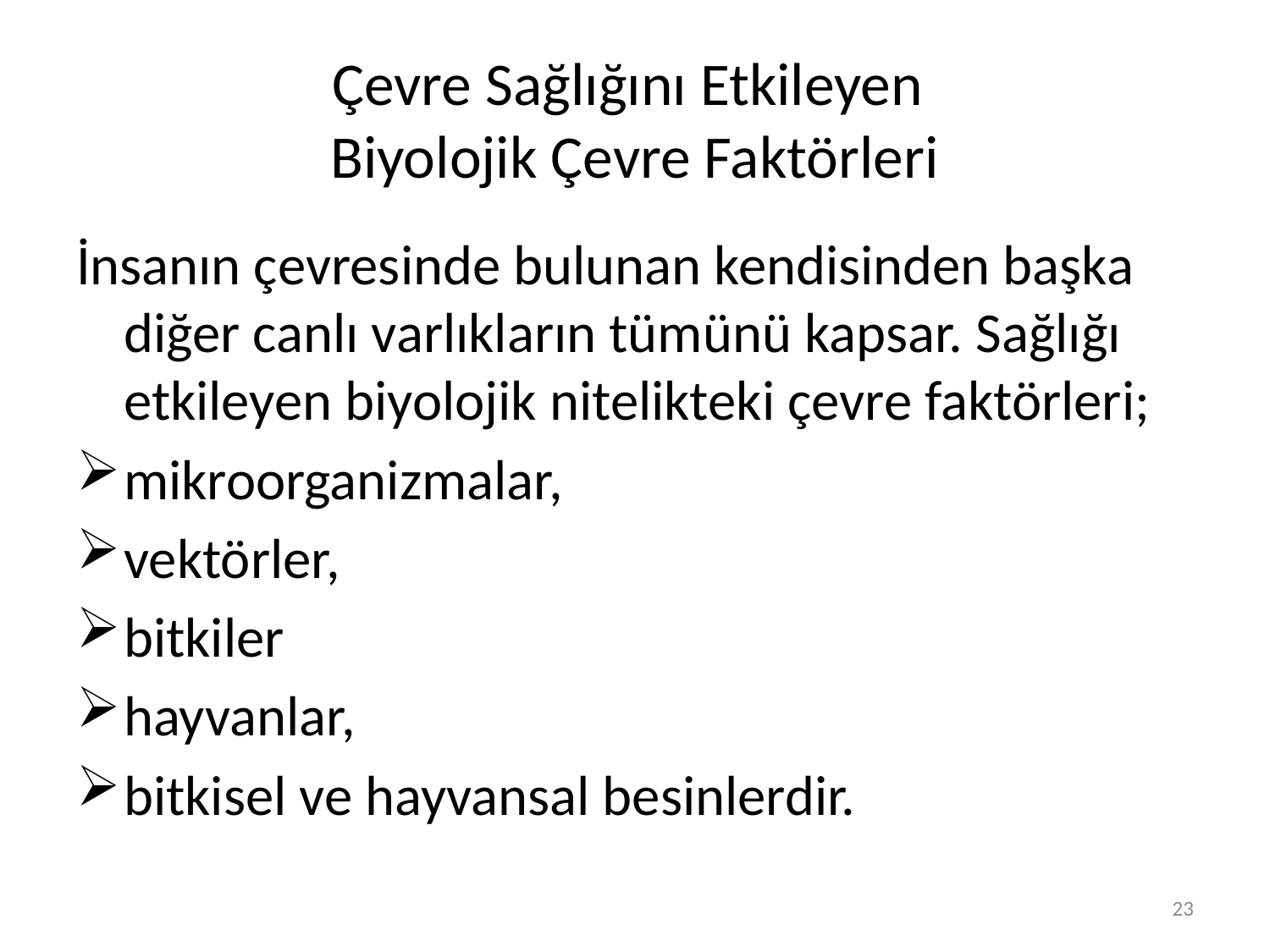

# Çevre Sağlığını Etkileyen Biyolojik Çevre Faktörleri
İnsanın çevresinde bulunan kendisinden başka diğer canlı varlıkların tümünü kapsar. Sağlığı etkileyen biyolojik nitelikteki çevre faktörleri;
mikroorganizmalar,
vektörler,
bitkiler
hayvanlar,
bitkisel ve hayvansal besinlerdir.
23